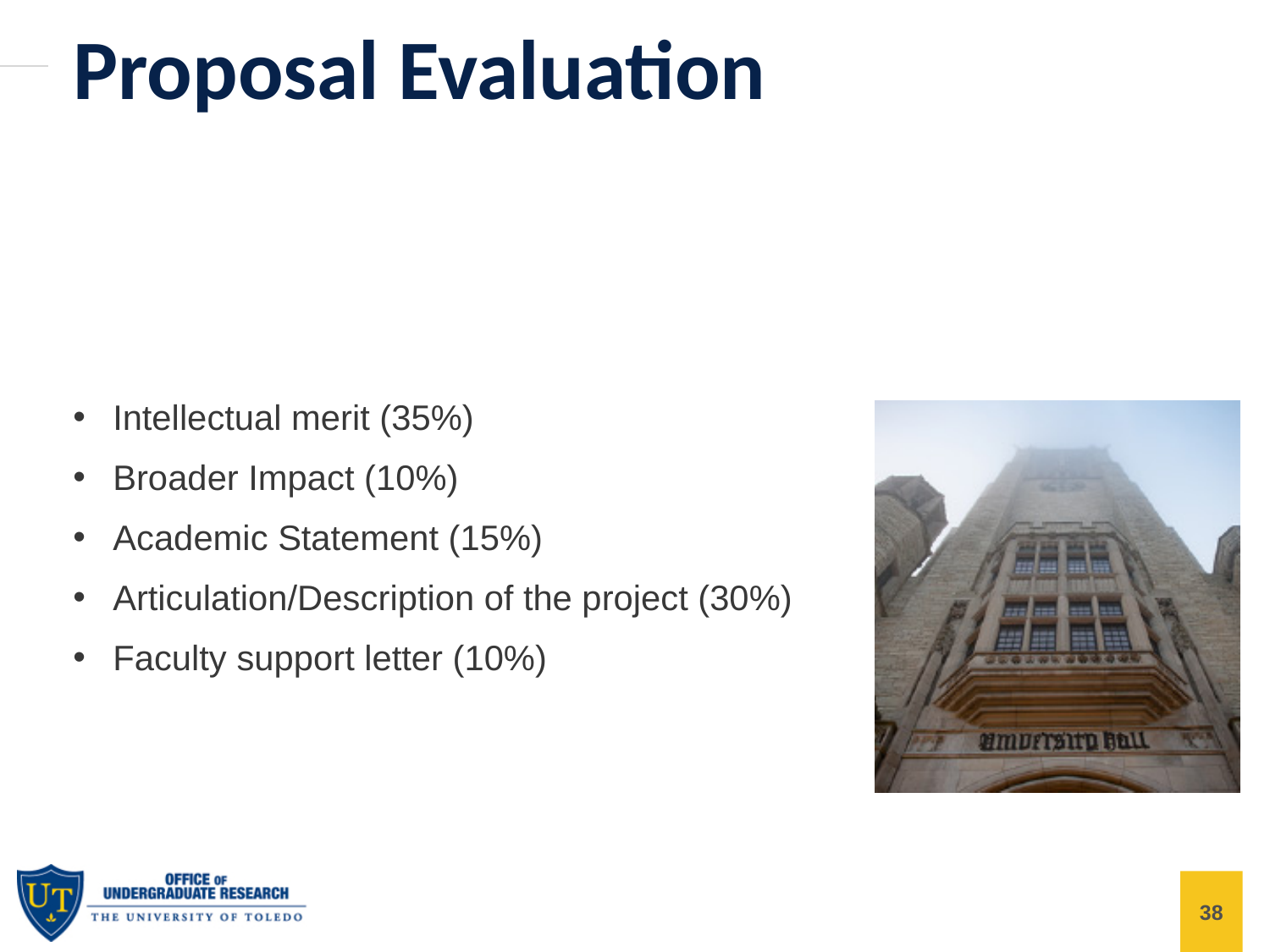

Proposal Evaluation

Intellectual merit (35%)
Broader Impact (10%)
Academic Statement (15%)
Articulation/Description of the project (30%)
Faculty support letter (10%)